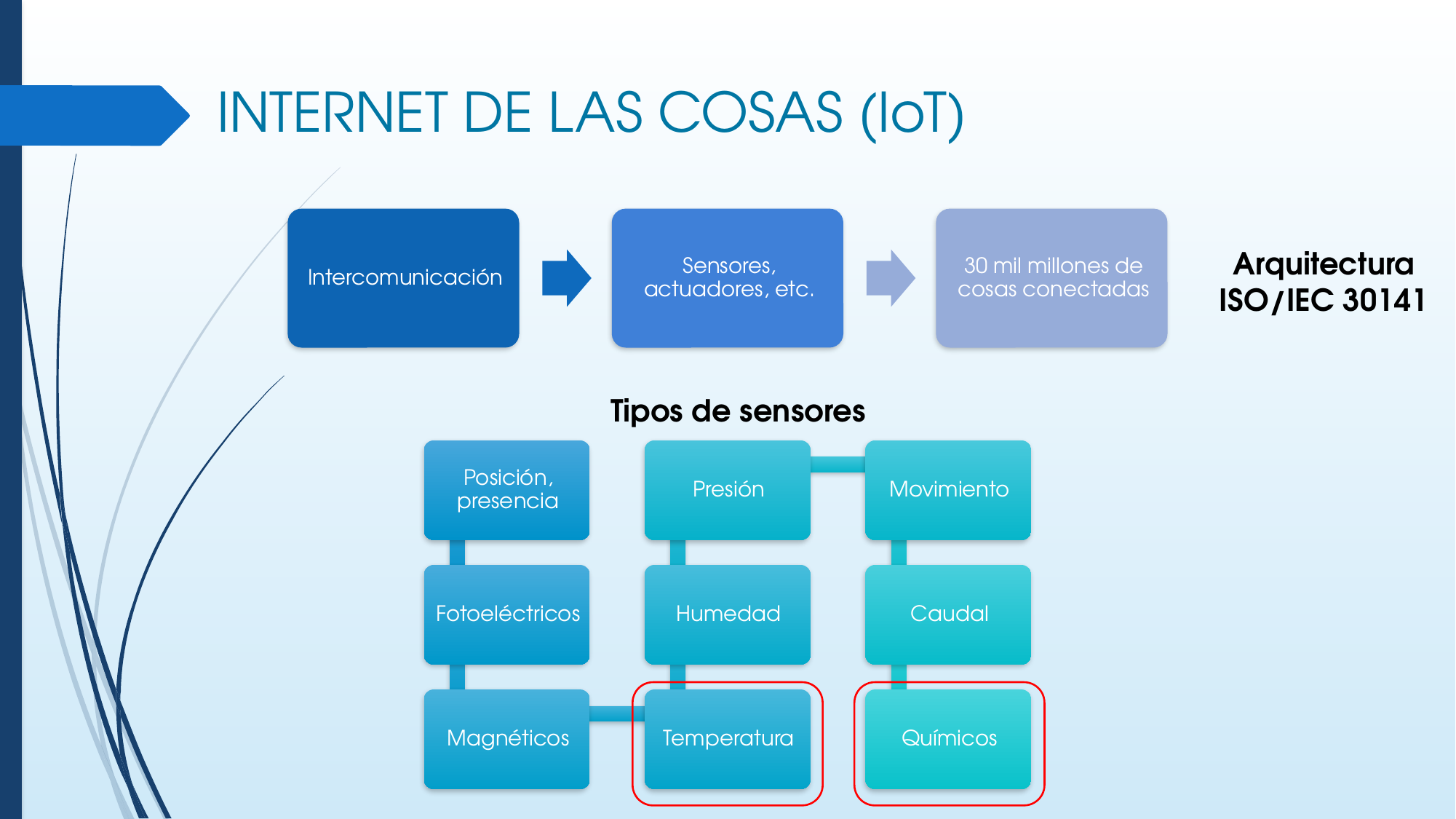

# INTERNET DE LAS COSAS (IoT)
Intercomunicación

Sensores, actuadores, etc.

30 mil millones de cosas conectadas
Arquitectura
ISO/IEC 30141
Tipos de sensores
Posición, presencia
Fotoeléctricos
Magnéticos
Temperatura
Humedad
Presión
Movimiento
Caudal
Químicos